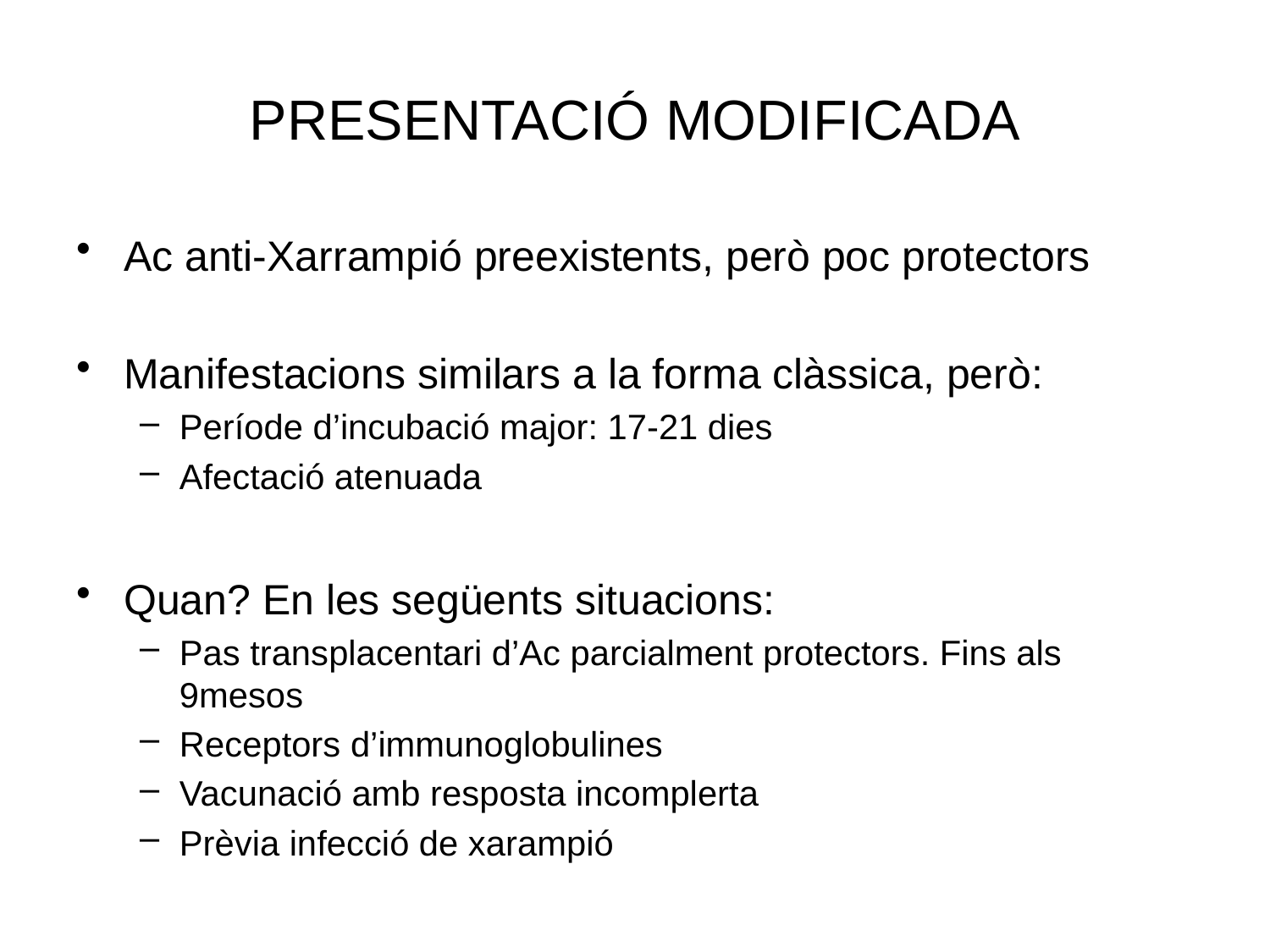

# PRESENTACIÓ MODIFICADA
Ac anti-Xarrampió preexistents, però poc protectors

Manifestacions similars a la forma clàssica, però:
Període d’incubació major: 17-21 dies
Afectació atenuada

Quan? En les següents situacions:
Pas transplacentari d’Ac parcialment protectors. Fins als 9mesos
Receptors d’immunoglobulines
Vacunació amb resposta incomplerta
Prèvia infecció de xarampió